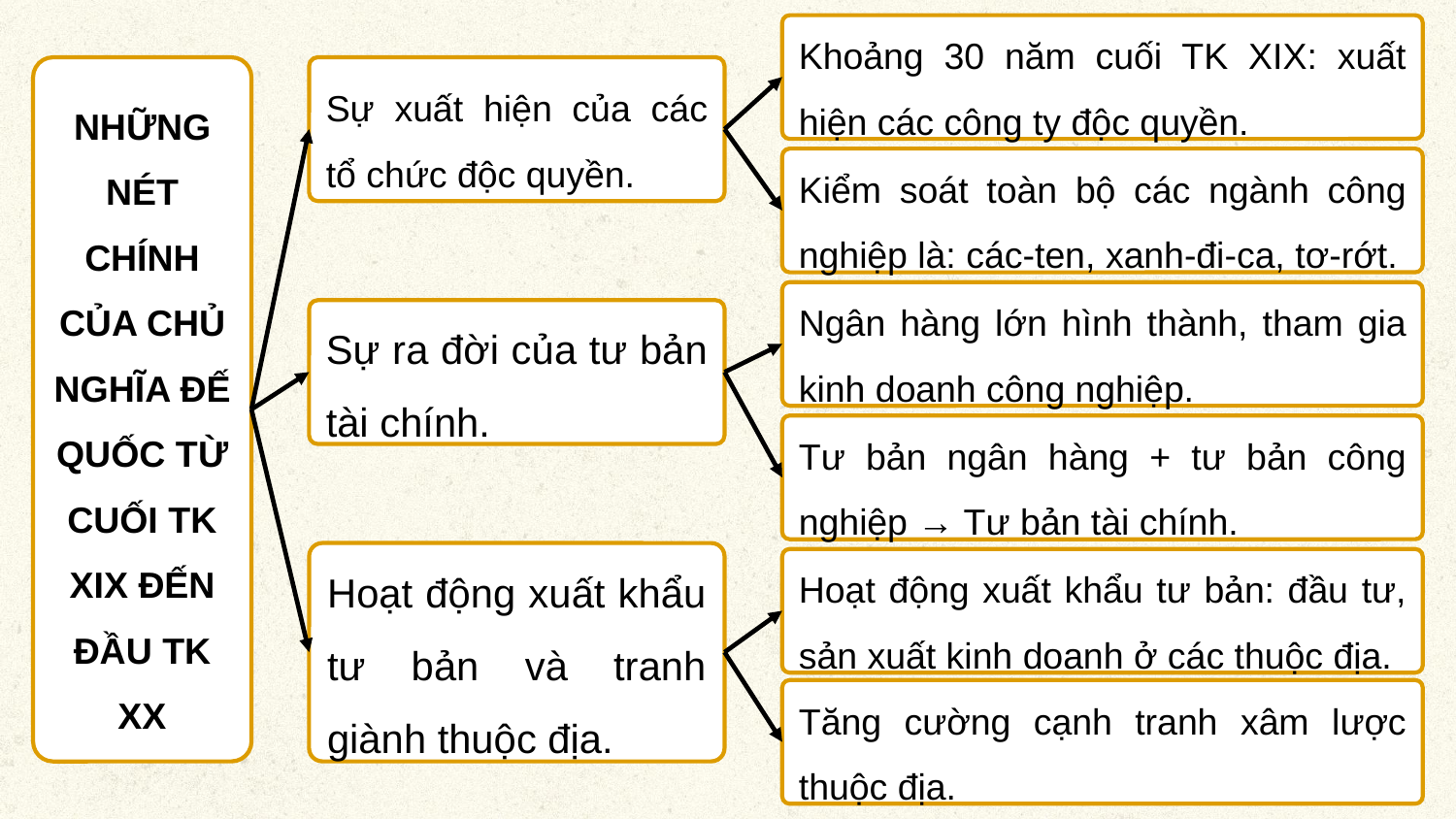

Khoảng 30 năm cuối TK XIX: xuất hiện các công ty độc quyền.
NHỮNG NÉT CHÍNH CỦA CHỦ NGHĨA ĐẾ QUỐC TỪ CUỐI TK XIX ĐẾN ĐẦU TK XX
Sự xuất hiện của các tổ chức độc quyền.
Kiểm soát toàn bộ các ngành công nghiệp là: các-ten, xanh-đi-ca, tơ-rớt.
Ngân hàng lớn hình thành, tham gia kinh doanh công nghiệp.
Sự ra đời của tư bản tài chính.
Tư bản ngân hàng + tư bản công nghiệp → Tư bản tài chính.
Hoạt động xuất khẩu tư bản và tranh giành thuộc địa.
Hoạt động xuất khẩu tư bản: đầu tư, sản xuất kinh doanh ở các thuộc địa.
Tăng cường cạnh tranh xâm lược thuộc địa.